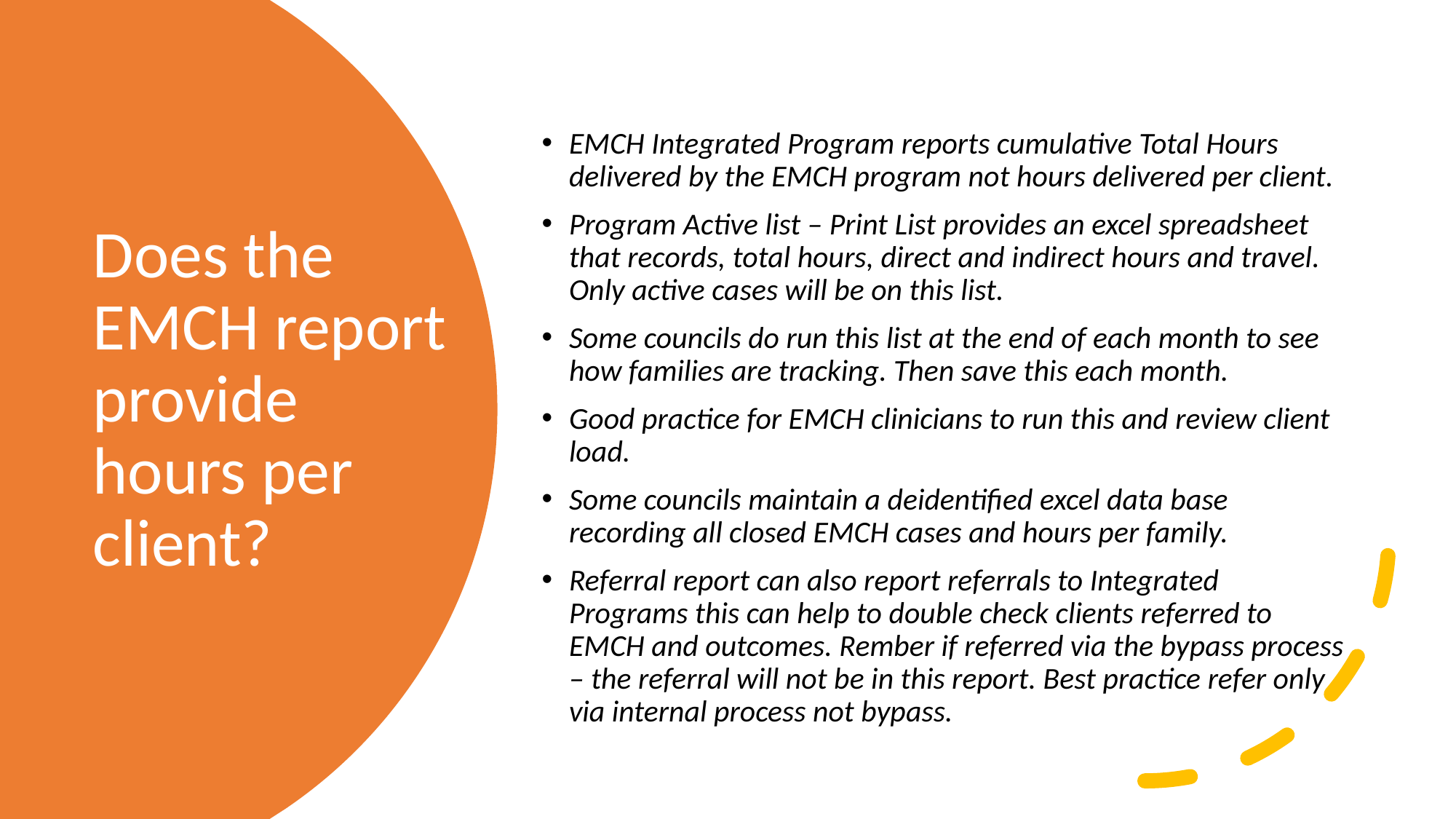

EMCH Integrated Program reports cumulative Total Hours delivered by the EMCH program not hours delivered per client.
Program Active list – Print List provides an excel spreadsheet that records, total hours, direct and indirect hours and travel. Only active cases will be on this list.
Some councils do run this list at the end of each month to see how families are tracking. Then save this each month.
Good practice for EMCH clinicians to run this and review client load.
Some councils maintain a deidentified excel data base recording all closed EMCH cases and hours per family.
Referral report can also report referrals to Integrated Programs this can help to double check clients referred to EMCH and outcomes. Rember if referred via the bypass process – the referral will not be in this report. Best practice refer only via internal process not bypass.

# Does the EMCH report provide hours per client?